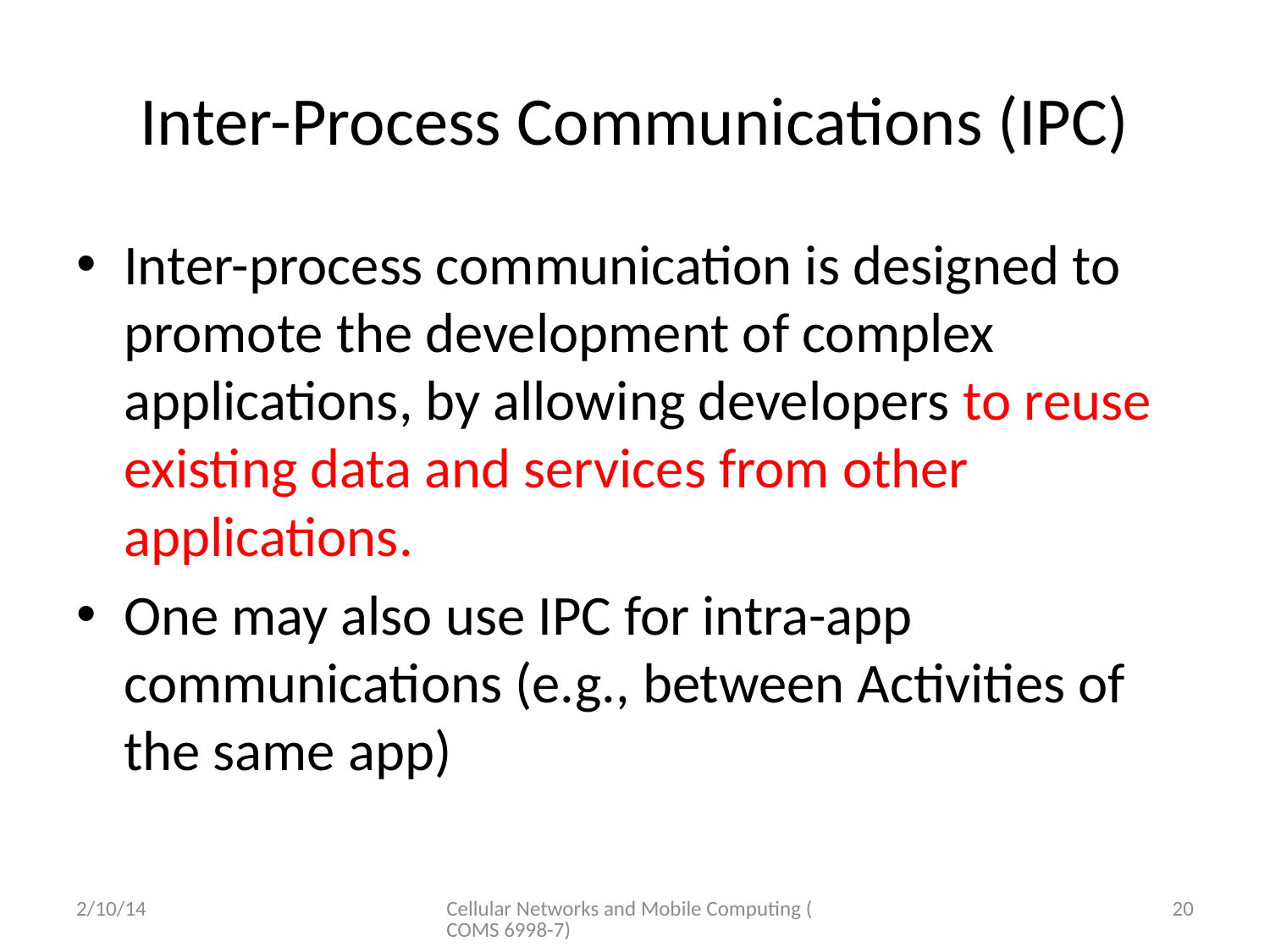

# Inter-Process Communications (IPC)
Inter-process communication is designed to promote the development of complex applications, by allowing developers to reuse existing data and services from other applications.
One may also use IPC for intra-app communications (e.g., between Activities of the same app)

2/10/14
Cellular Networks and Mobile Computing (COMS 6998-7)
20